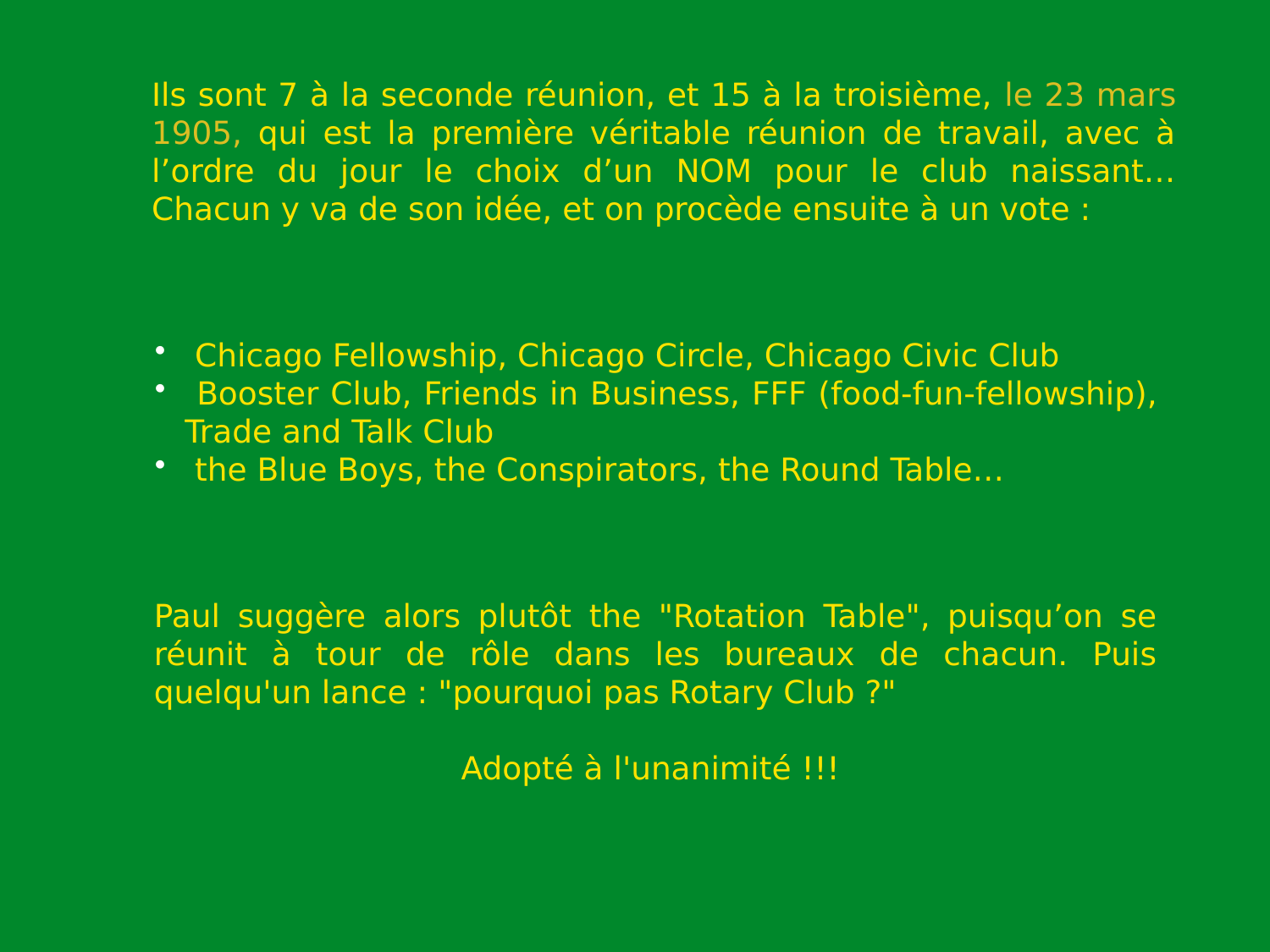

Ils sont 7 à la seconde réunion, et 15 à la troisième, le 23 mars 1905, qui est la première véritable réunion de travail, avec à l’ordre du jour le choix d’un NOM pour le club naissant… Chacun y va de son idée, et on procède ensuite à un vote :
 Chicago Fellowship, Chicago Circle, Chicago Civic Club
 Booster Club, Friends in Business, FFF (food-fun-fellowship), Trade and Talk Club
 the Blue Boys, the Conspirators, the Round Table…
Paul suggère alors plutôt the "Rotation Table", puisqu’on se réunit à tour de rôle dans les bureaux de chacun. Puis quelqu'un lance : "pourquoi pas Rotary Club ?"

 Adopté à l'unanimité !!!